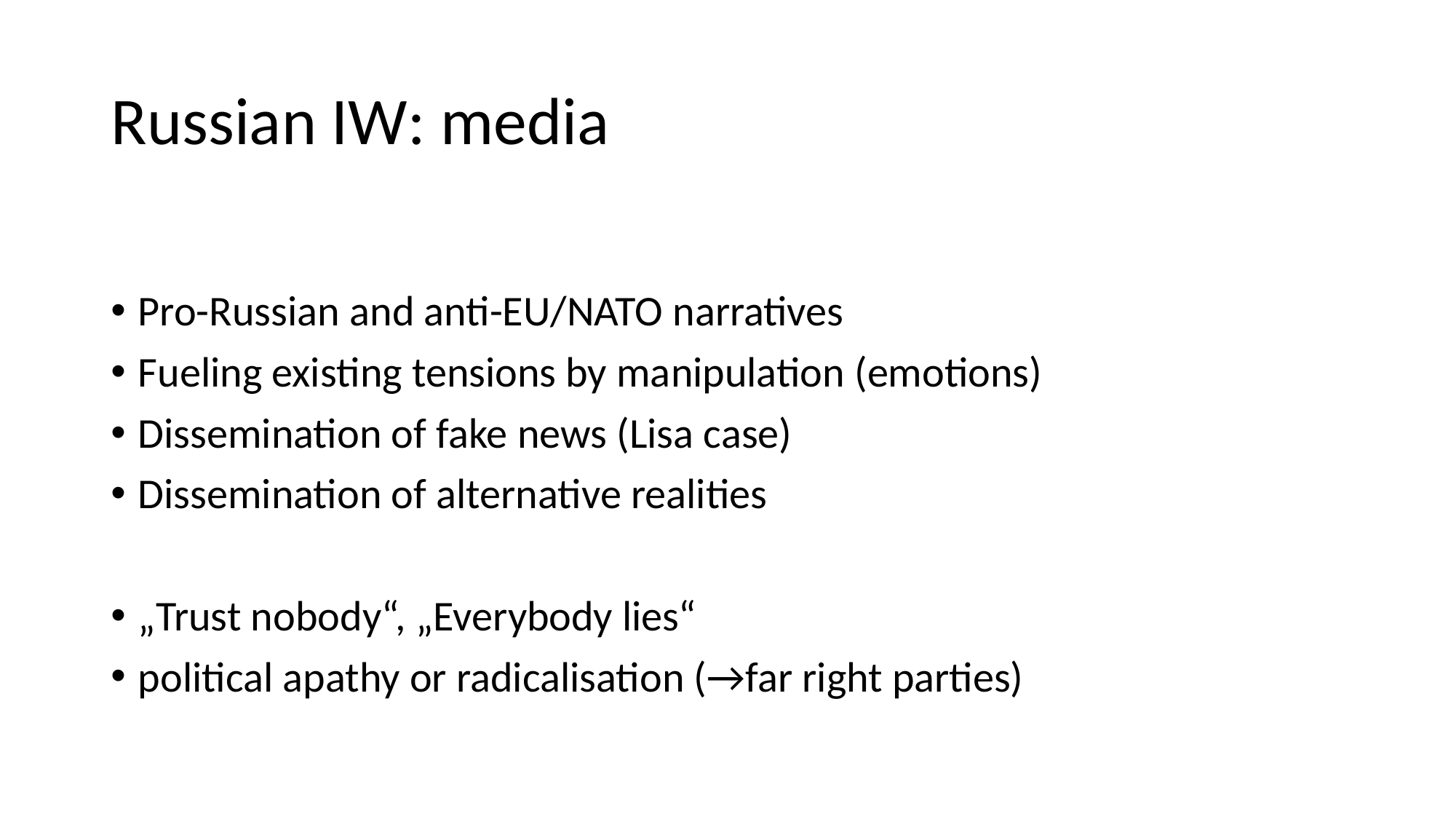

# Russian IW: media

Pro-Russian and anti-EU/NATO narratives
Fueling existing tensions by manipulation (emotions)
Dissemination of fake news (Lisa case)
Dissemination of alternative realities

„Trust nobody“, „Everybody lies“
political apathy or radicalisation (→far right parties)